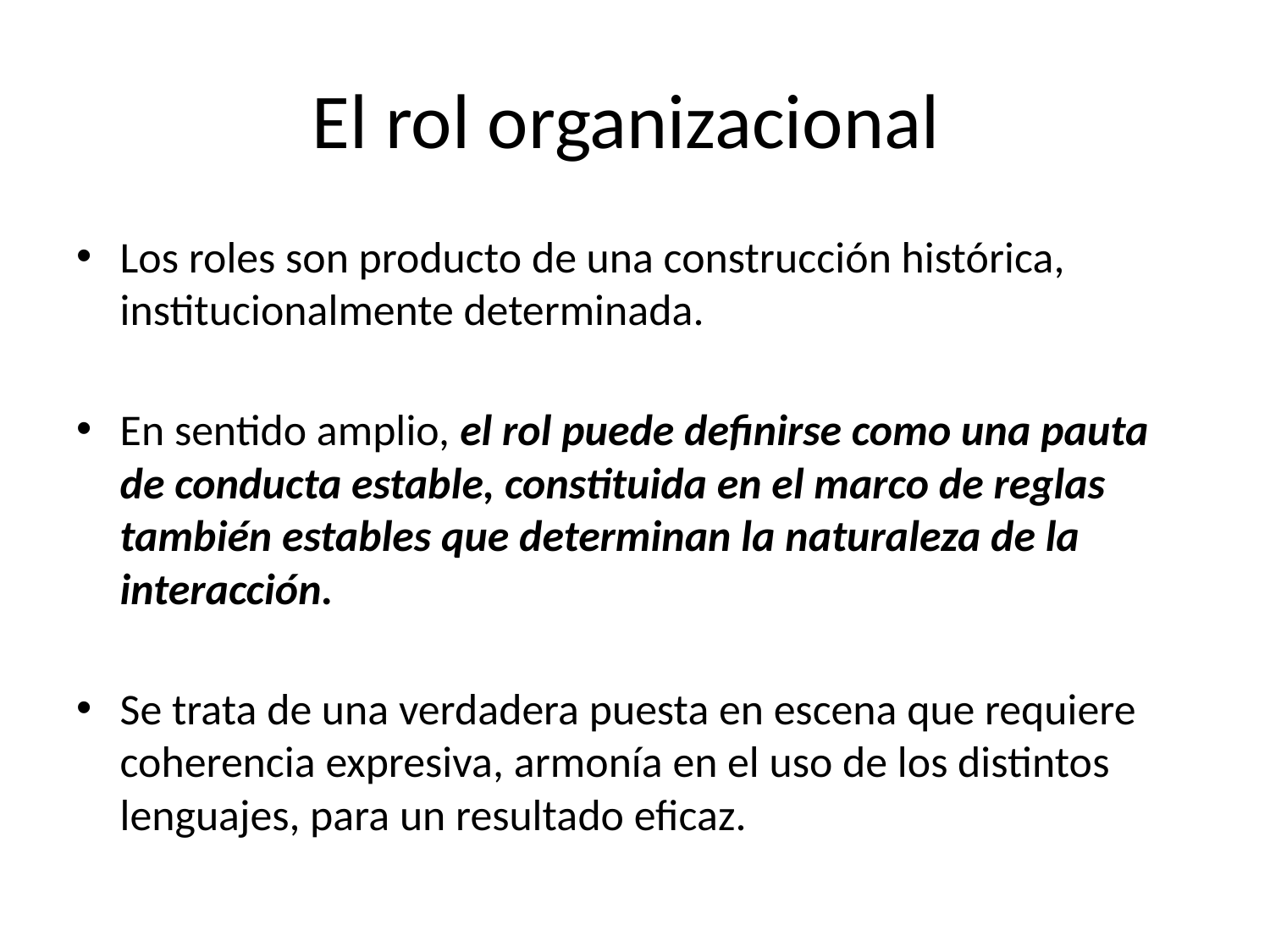

# El rol organizacional
Los roles son producto de una construcción histórica, institucionalmente determinada.

En sentido amplio, el rol puede definirse como una pauta de conducta estable, constituida en el marco de reglas también estables que determinan la naturaleza de la interacción.

Se trata de una verdadera puesta en escena que requiere coherencia expresiva, armonía en el uso de los distintos lenguajes, para un resultado eficaz.